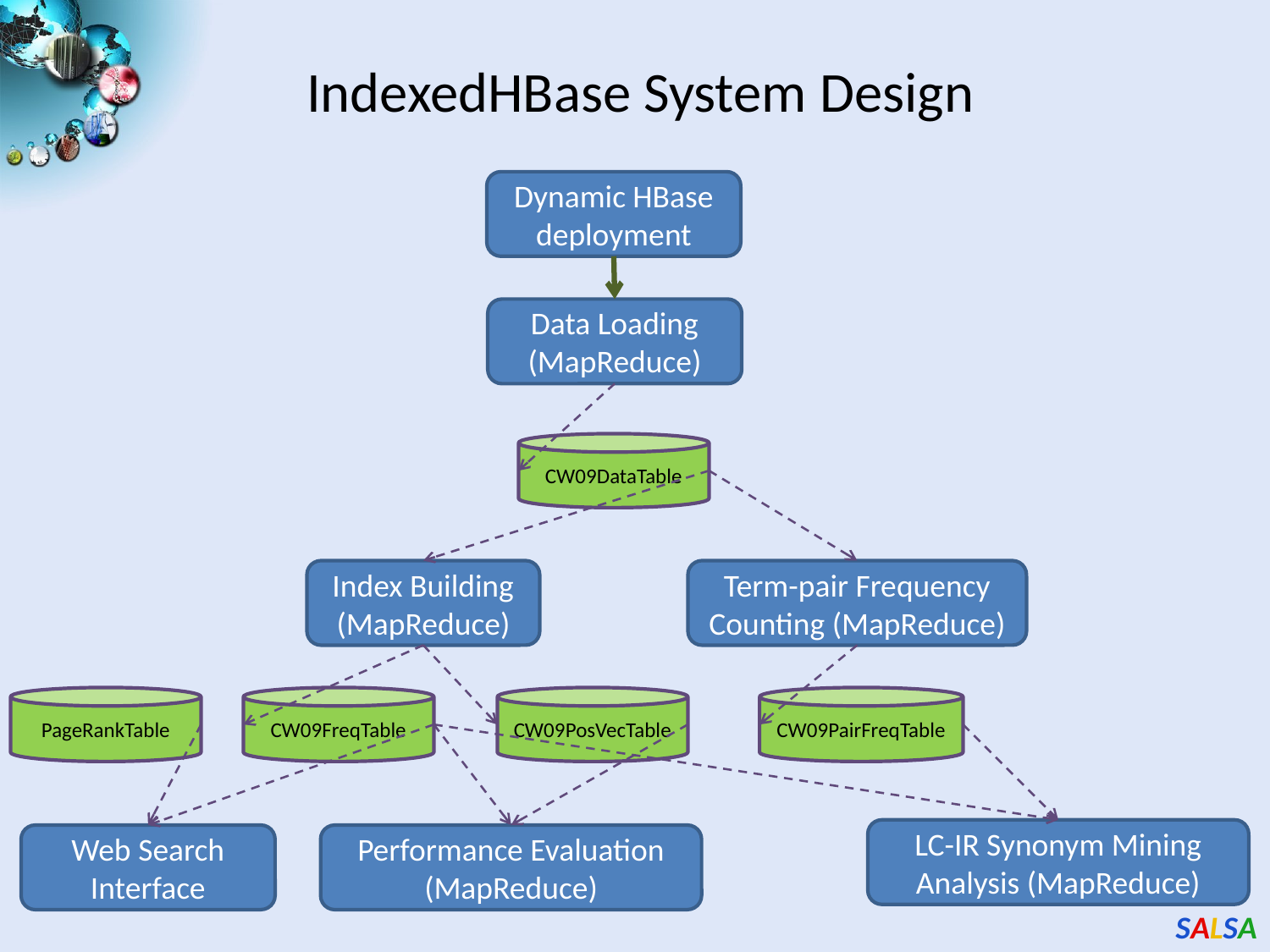

IndexedHBase System Design
Dynamic HBase deployment
Data Loading (MapReduce)
CW09DataTable
Index Building (MapReduce)
Term-pair Frequency Counting (MapReduce)
PageRankTable
CW09FreqTable
CW09PosVecTable
CW09PairFreqTable
LC-IR Synonym Mining Analysis (MapReduce)
Web Search Interface
Performance Evaluation (MapReduce)